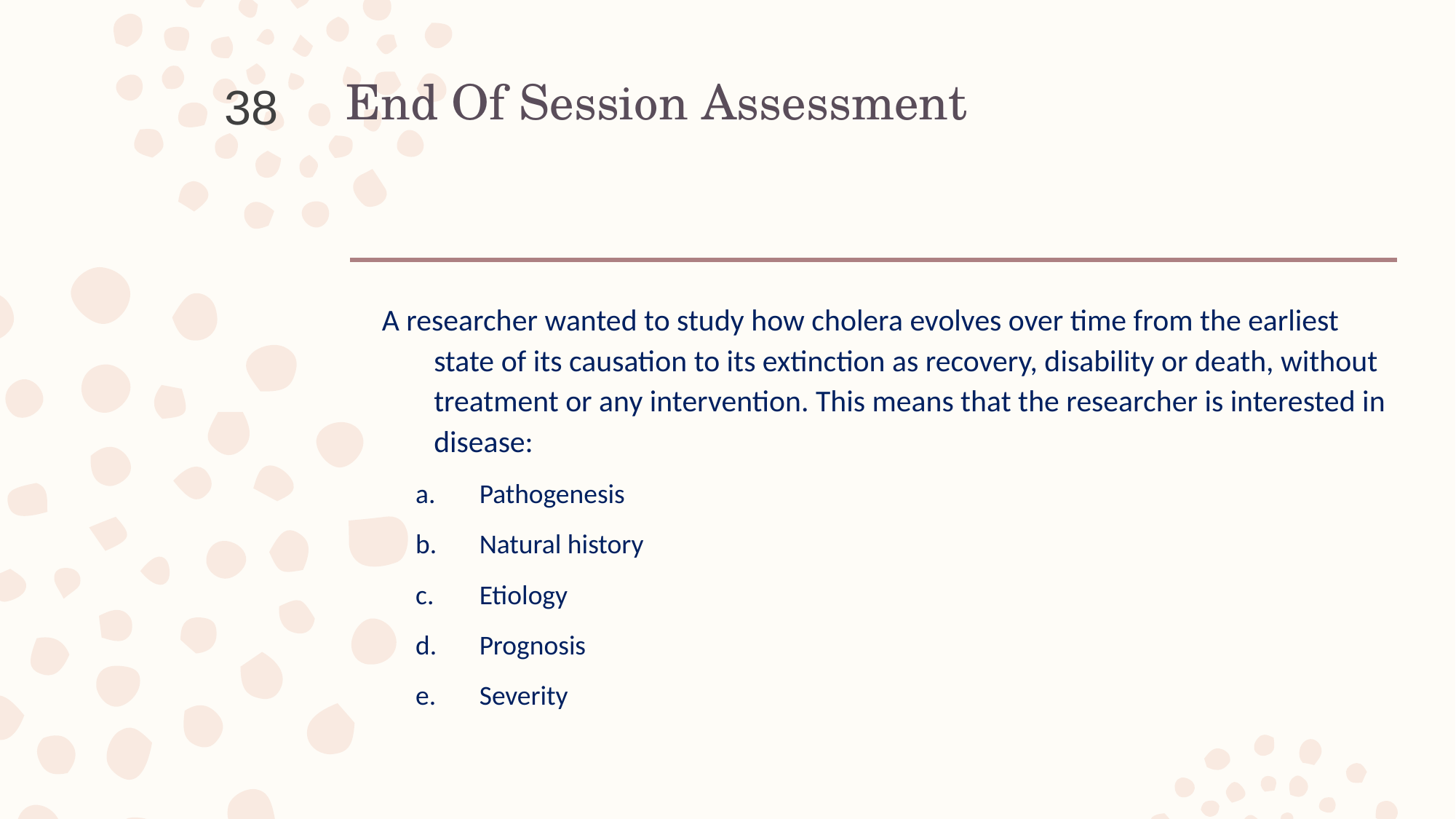

38
# End Of Session Assessment
   A researcher wanted to study how cholera evolves over time from the earliest state of its causation to its extinction as recovery, disability or death, without treatment or any intervention. This means that the researcher is interested in disease:
Pathogenesis
Natural history
Etiology
Prognosis
Severity